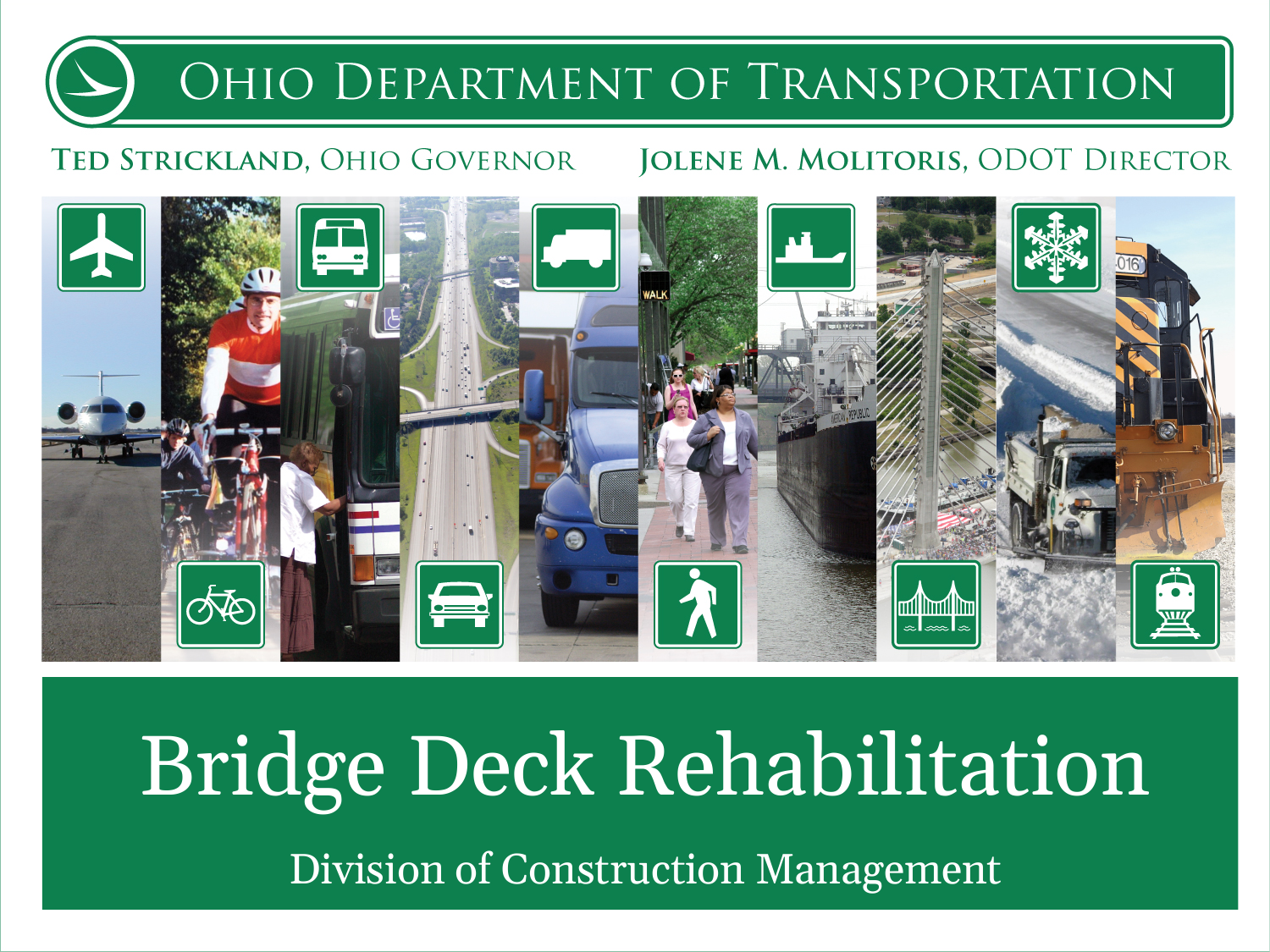

# Bridge Deck Rehabilitation
Division of Construction Management